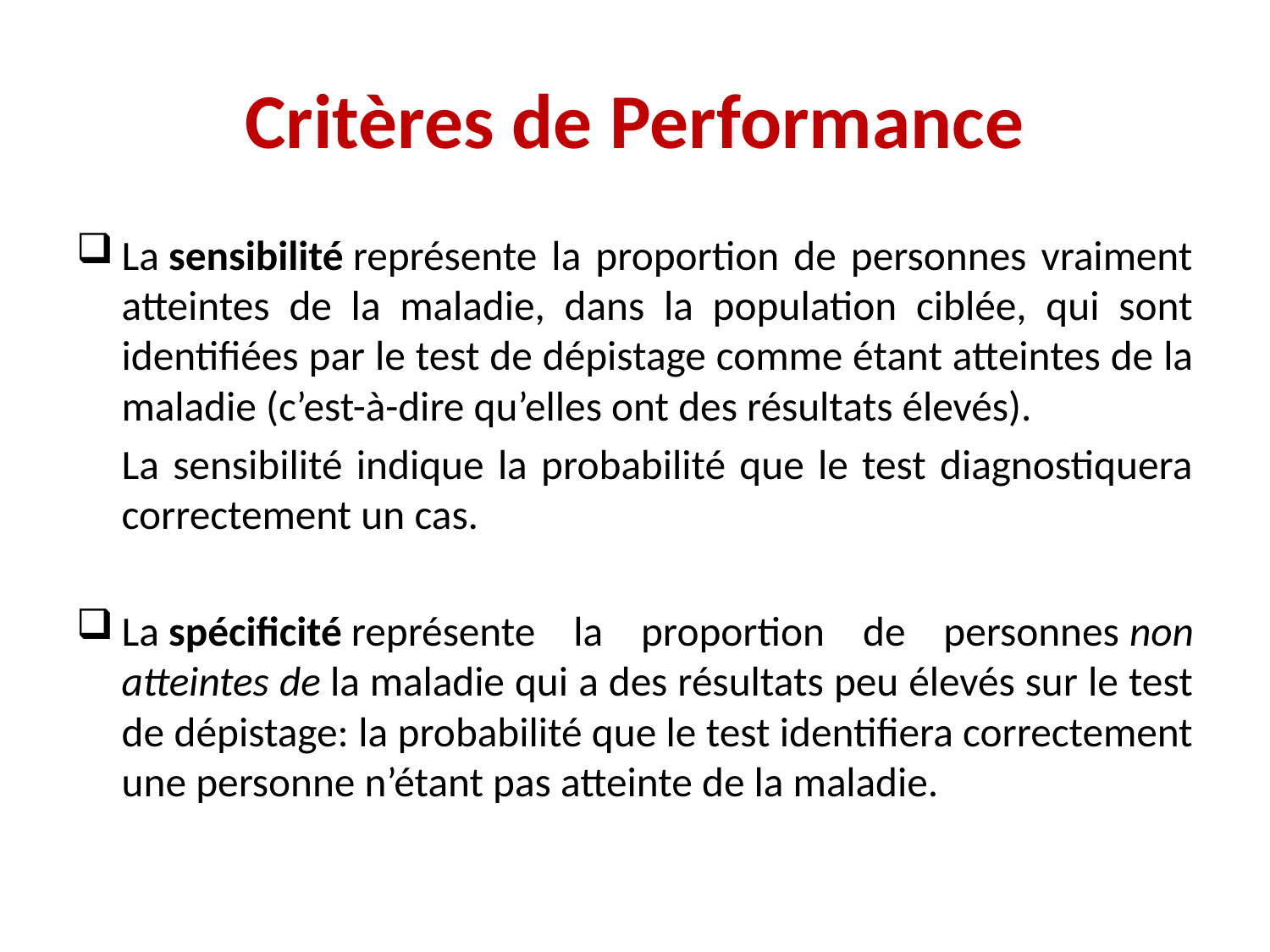

# Critères de Performance
La sensibilité représente la proportion de personnes vraiment atteintes de la maladie, dans la population ciblée, qui sont identifiées par le test de dépistage comme étant atteintes de la maladie (c’est-à-dire qu’elles ont des résultats élevés).
	La sensibilité indique la probabilité que le test diagnostiquera correctement un cas.

La spécificité représente la proportion de personnes non atteintes de la maladie qui a des résultats peu élevés sur le test de dépistage: la probabilité que le test identifiera correctement une personne n’étant pas atteinte de la maladie.